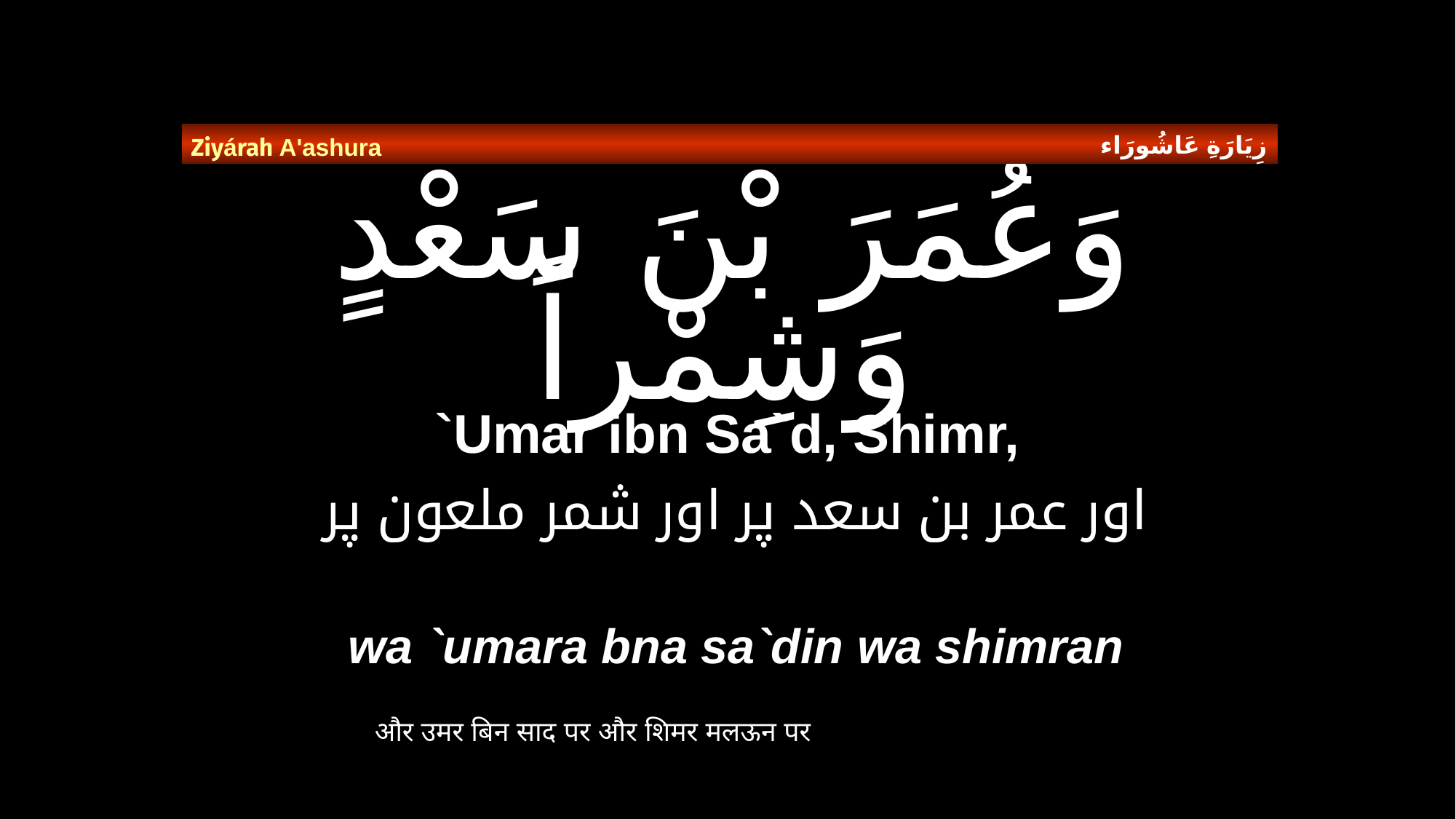

زِيَارَةِ عَاشُورَاء
Ziyárah A'ashura
# وَعُمَرَ بْنَ سَعْدٍ وَشِمْراً
`Umar ibn Sa`d, Shimr,
 اور عمر بن سعد پر اور شمر ملعون پر
wa `umara bna sa`din wa shimran
और उमर बिन साद पर और शिमर मलऊन पर